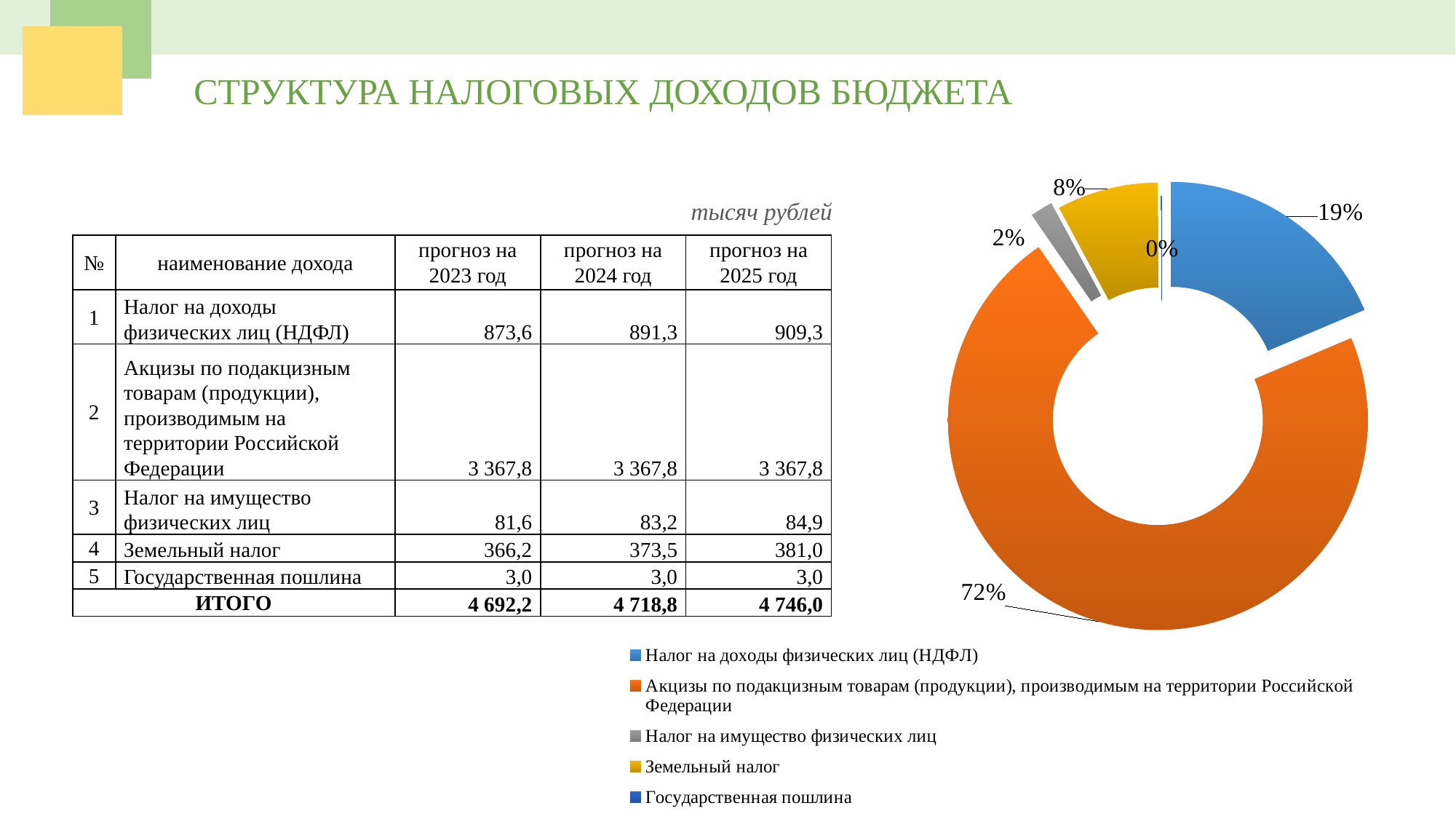

СТРУКТУРА НАЛОГОВЫХ ДОХОДОВ БЮДЖЕТА

### Chart

| Category |  |
|---|---|
| Налог на доходы физических лиц (НДФЛ) | 873.6 |
| Акцизы по подакцизным товарам (продукции), производимым на территории Российской Федерации   | 3367.8 |
| Налог на имущество физических лиц | 81.6 |
| Земельный налог | 366.2 |
| Государственная пошлина | 3.0 |
тысяч рублей
| № | наименование дохода | прогноз на 2023 год | прогноз на 2024 год | прогноз на 2025 год |
| --- | --- | --- | --- | --- |
| 1 | Налог на доходы физических лиц (НДФЛ) | 873,6 | 891,3 | 909,3 |
| 2 | Акцизы по подакцизным товарам (продукции), производимым на территории Российской Федерации | 3 367,8 | 3 367,8 | 3 367,8 |
| 3 | Налог на имущество физических лиц | 81,6 | 83,2 | 84,9 |
| 4 | Земельный налог | 366,2 | 373,5 | 381,0 |
| 5 | Государственная пошлина | 3,0 | 3,0 | 3,0 |
| ИТОГО |  | 4 692,2 | 4 718,8 | 4 746,0 |